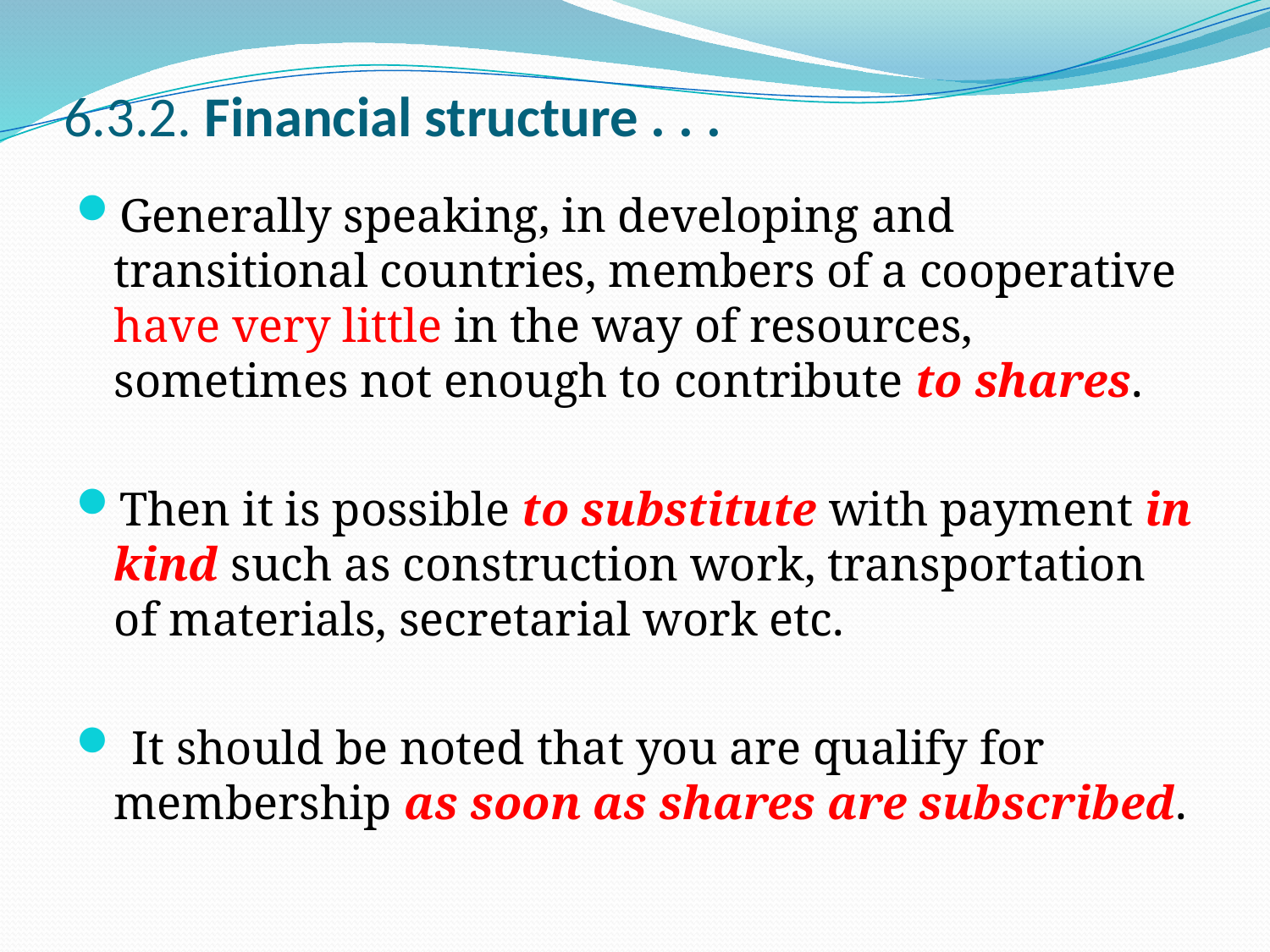

# 6.3.2. Financial structure . . .
Generally speaking, in developing and transitional countries, members of a cooperative have very little in the way of resources, sometimes not enough to contribute to shares.

Then it is possible to substitute with payment in kind such as construction work, transportation of materials, secretarial work etc.

 It should be noted that you are qualify for membership as soon as shares are subscribed.